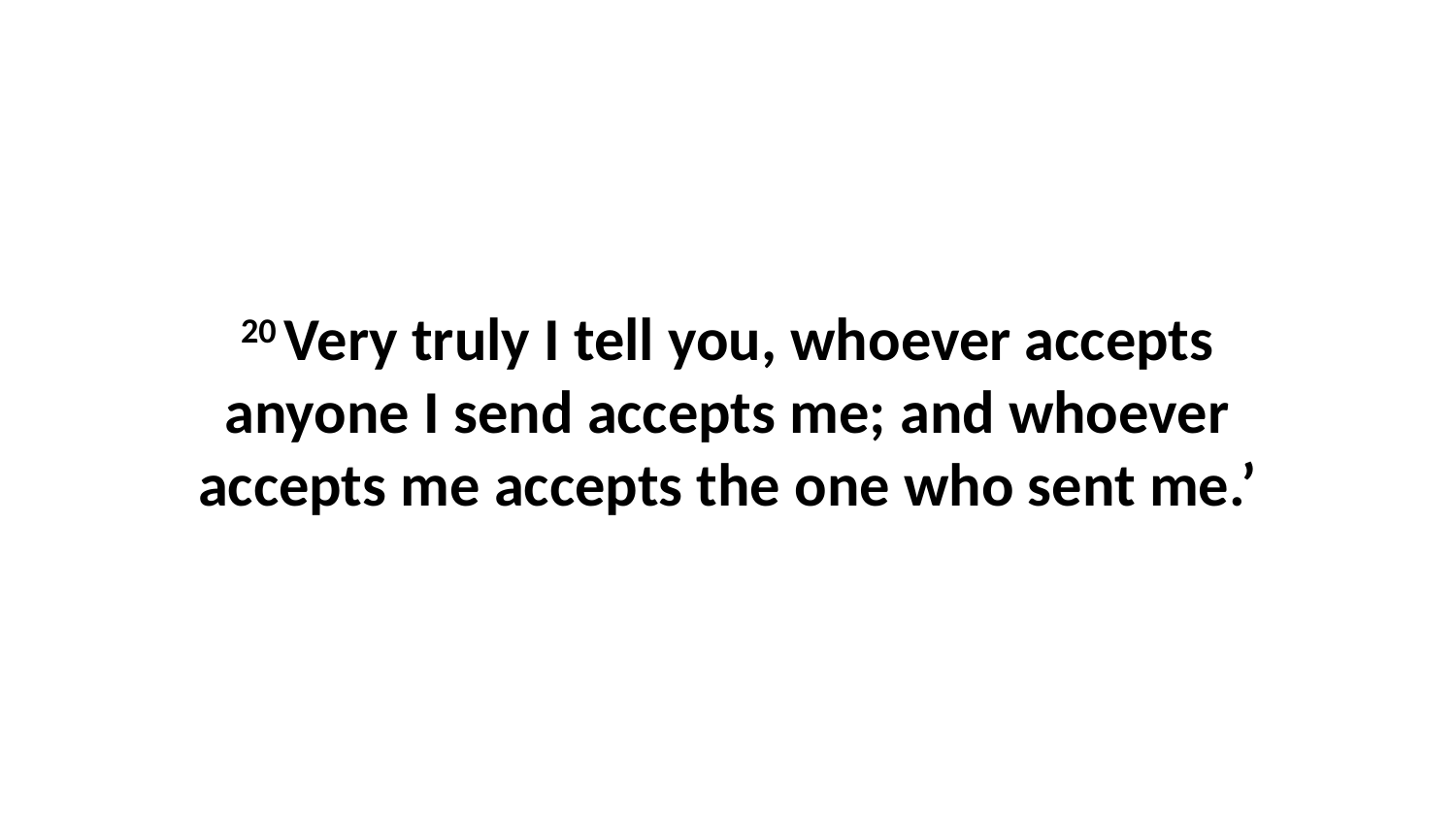

20 Very truly I tell you, whoever accepts anyone I send accepts me; and whoever accepts me accepts the one who sent me.’